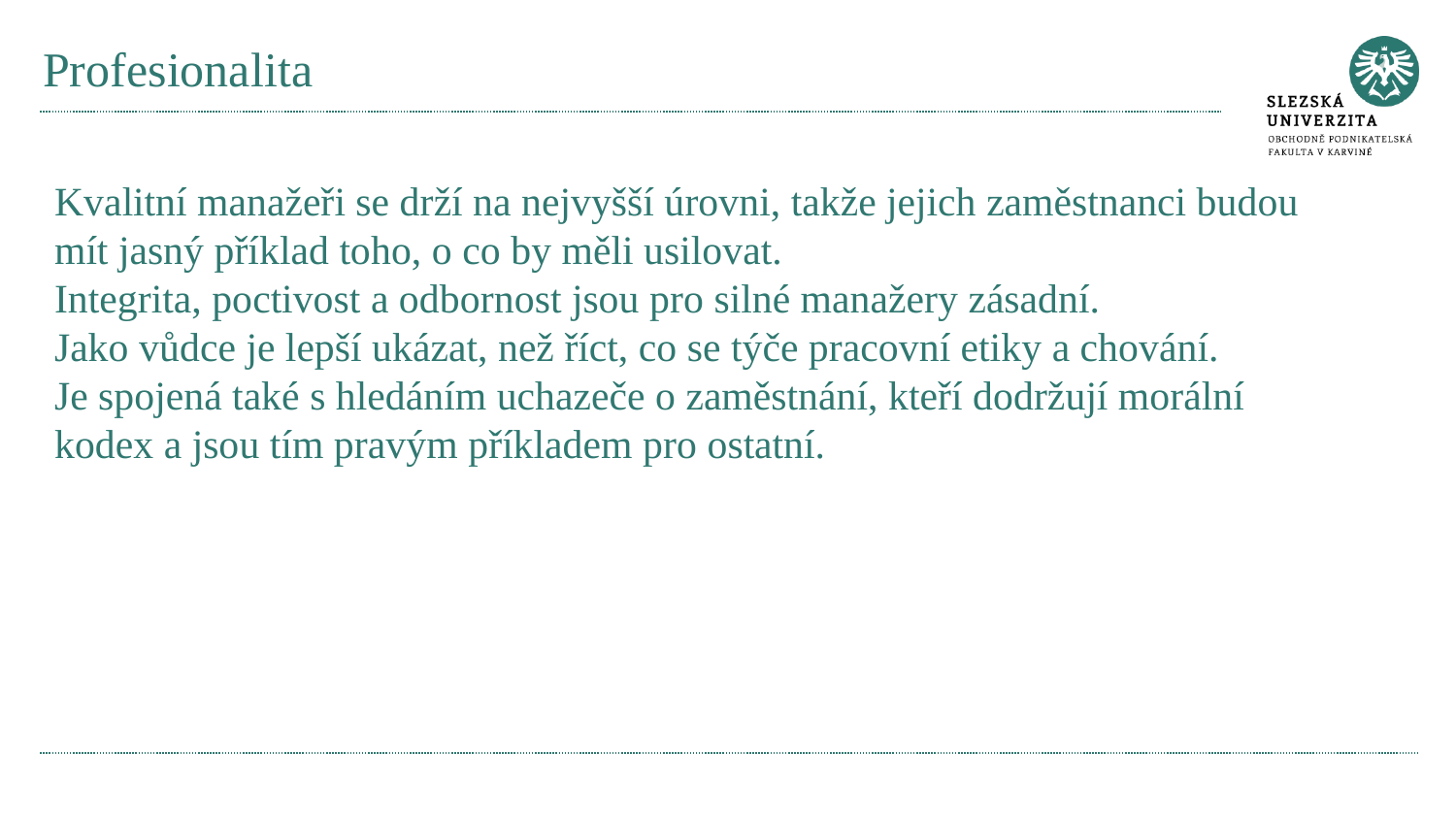

# Profesionalita

Kvalitní manažeři se drží na nejvyšší úrovni, takže jejich zaměstnanci budou mít jasný příklad toho, o co by měli usilovat.
Integrita, poctivost a odbornost jsou pro silné manažery zásadní.
Jako vůdce je lepší ukázat, než říct, co se týče pracovní etiky a chování.
Je spojená také s hledáním uchazeče o zaměstnání, kteří dodržují morální kodex a jsou tím pravým příkladem pro ostatní.